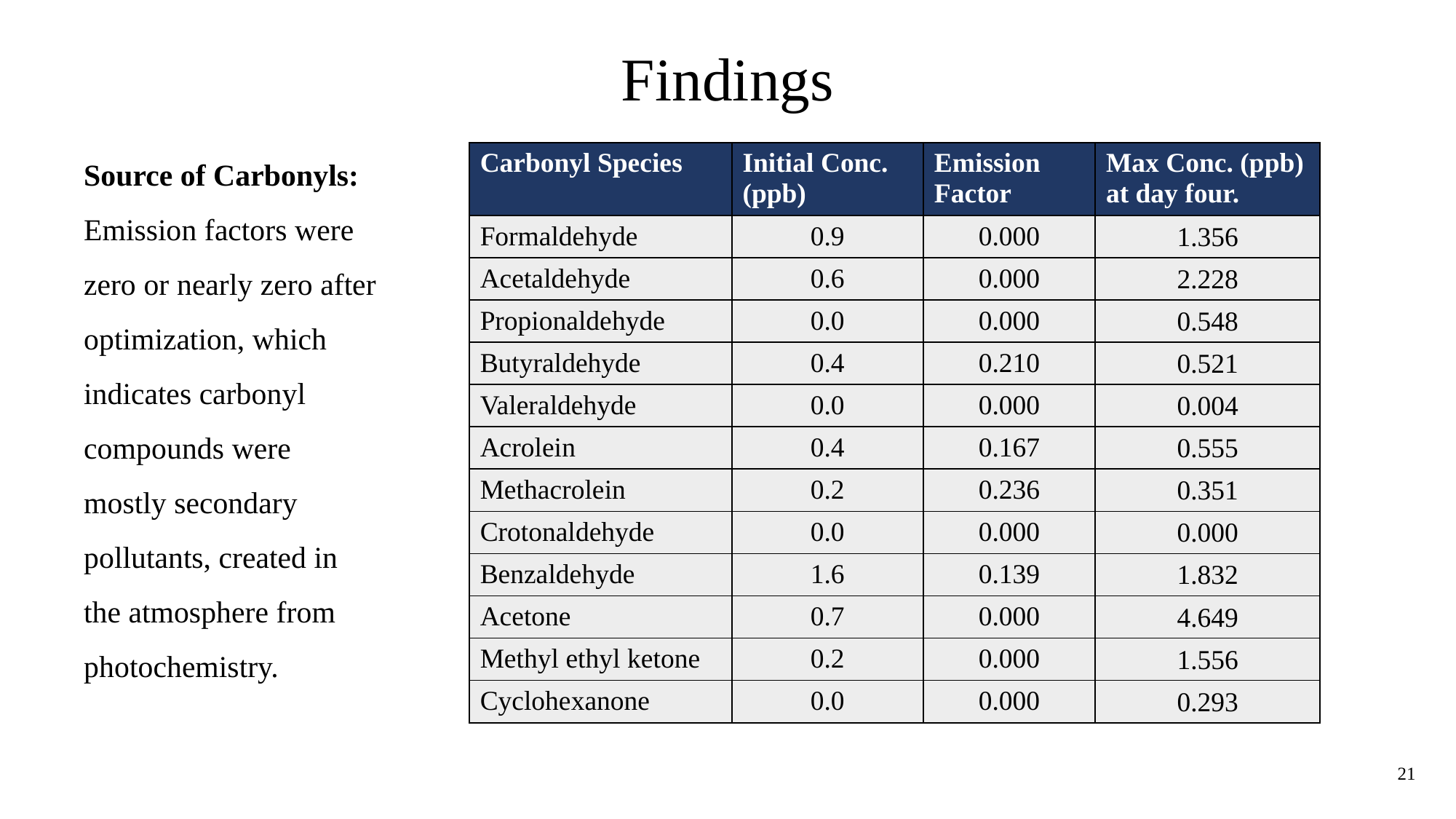

Findings
Source of Carbonyls:
Emission factors were zero or nearly zero after optimization, which indicates carbonyl compounds were mostly secondary pollutants, created in the atmosphere from photochemistry.

| Carbonyl Species | Initial Conc. (ppb) | Emission Factor | Max Conc. (ppb) at day four. |
| --- | --- | --- | --- |
| Formaldehyde | 0.9 | 0.000 | 1.356 |
| Acetaldehyde | 0.6 | 0.000 | 2.228 |
| Propionaldehyde | 0.0 | 0.000 | 0.548 |
| Butyraldehyde | 0.4 | 0.210 | 0.521 |
| Valeraldehyde | 0.0 | 0.000 | 0.004 |
| Acrolein | 0.4 | 0.167 | 0.555 |
| Methacrolein | 0.2 | 0.236 | 0.351 |
| Crotonaldehyde | 0.0 | 0.000 | 0.000 |
| Benzaldehyde | 1.6 | 0.139 | 1.832 |
| Acetone | 0.7 | 0.000 | 4.649 |
| Methyl ethyl ketone | 0.2 | 0.000 | 1.556 |
| Cyclohexanone | 0.0 | 0.000 | 0.293 |
21